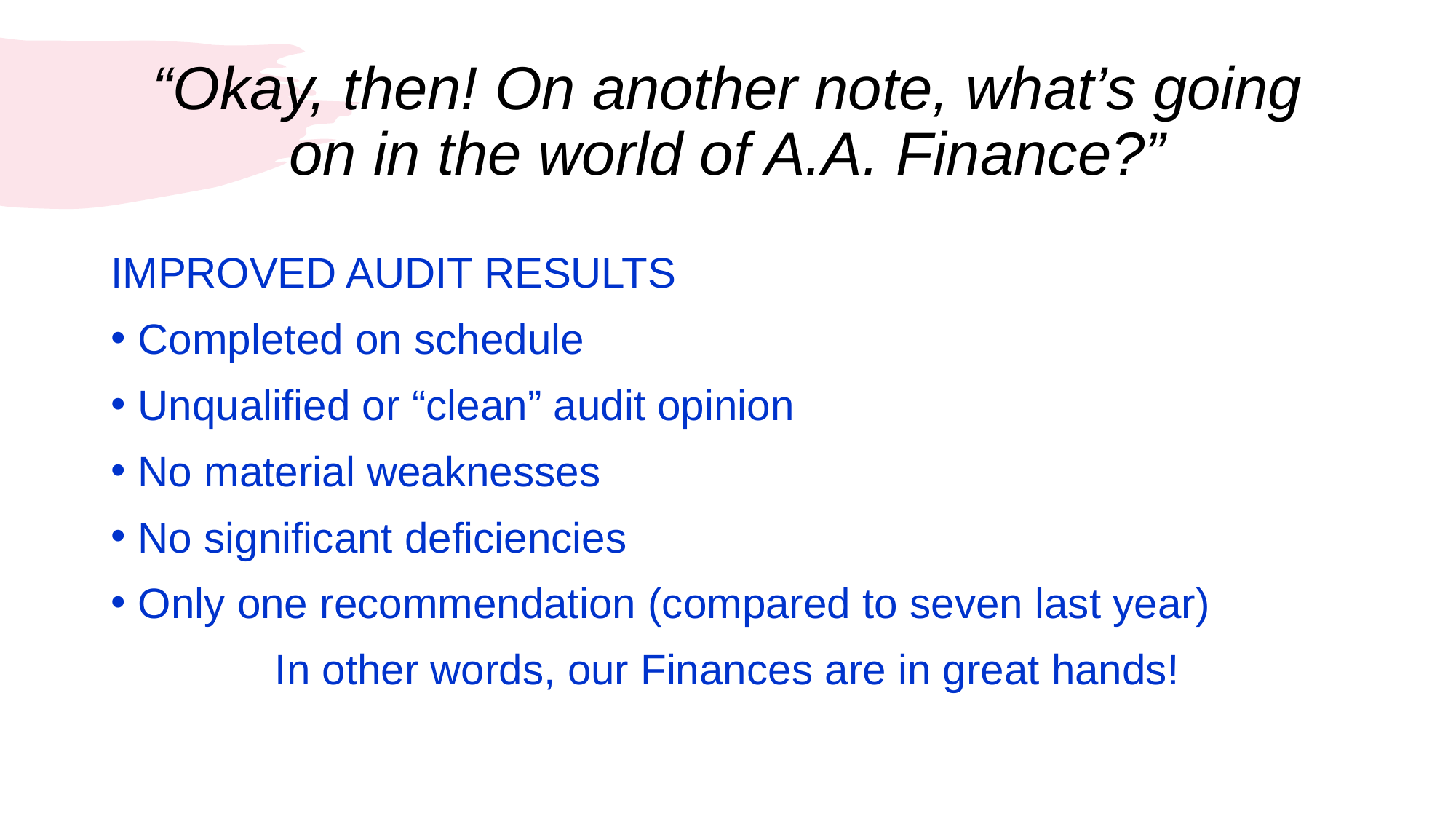

# “Okay, then! On another note, what’s going on in the world of A.A. Finance?”
IMPROVED AUDIT RESULTS
Completed on schedule
Unqualified or “clean” audit opinion
No material weaknesses
No significant deficiencies
Only one recommendation (compared to seven last year)
In other words, our Finances are in great hands!